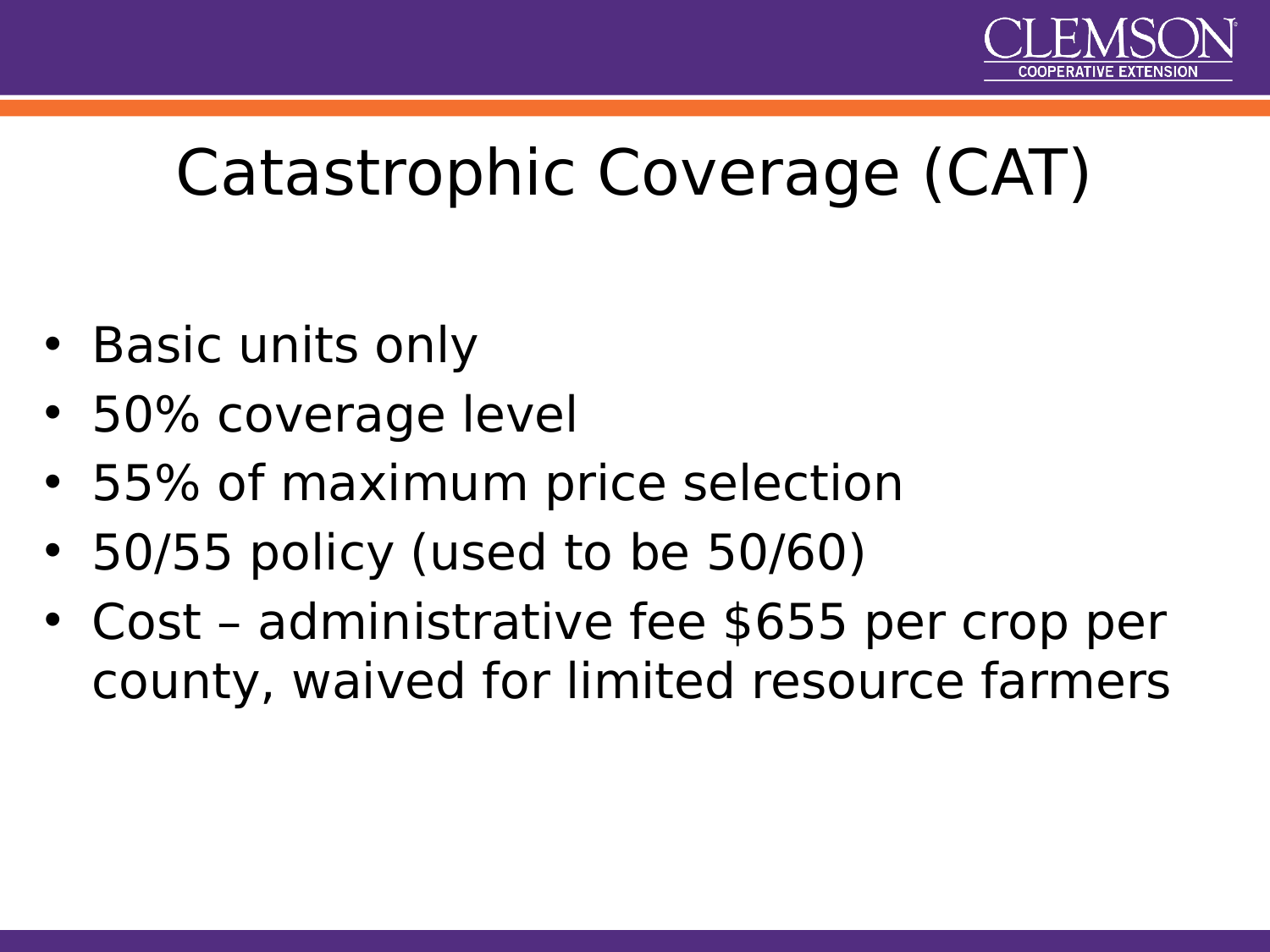

# Catastrophic Coverage (CAT)
Basic units only
50% coverage level
55% of maximum price selection
50/55 policy (used to be 50/60)
Cost – administrative fee $655 per crop per county, waived for limited resource farmers